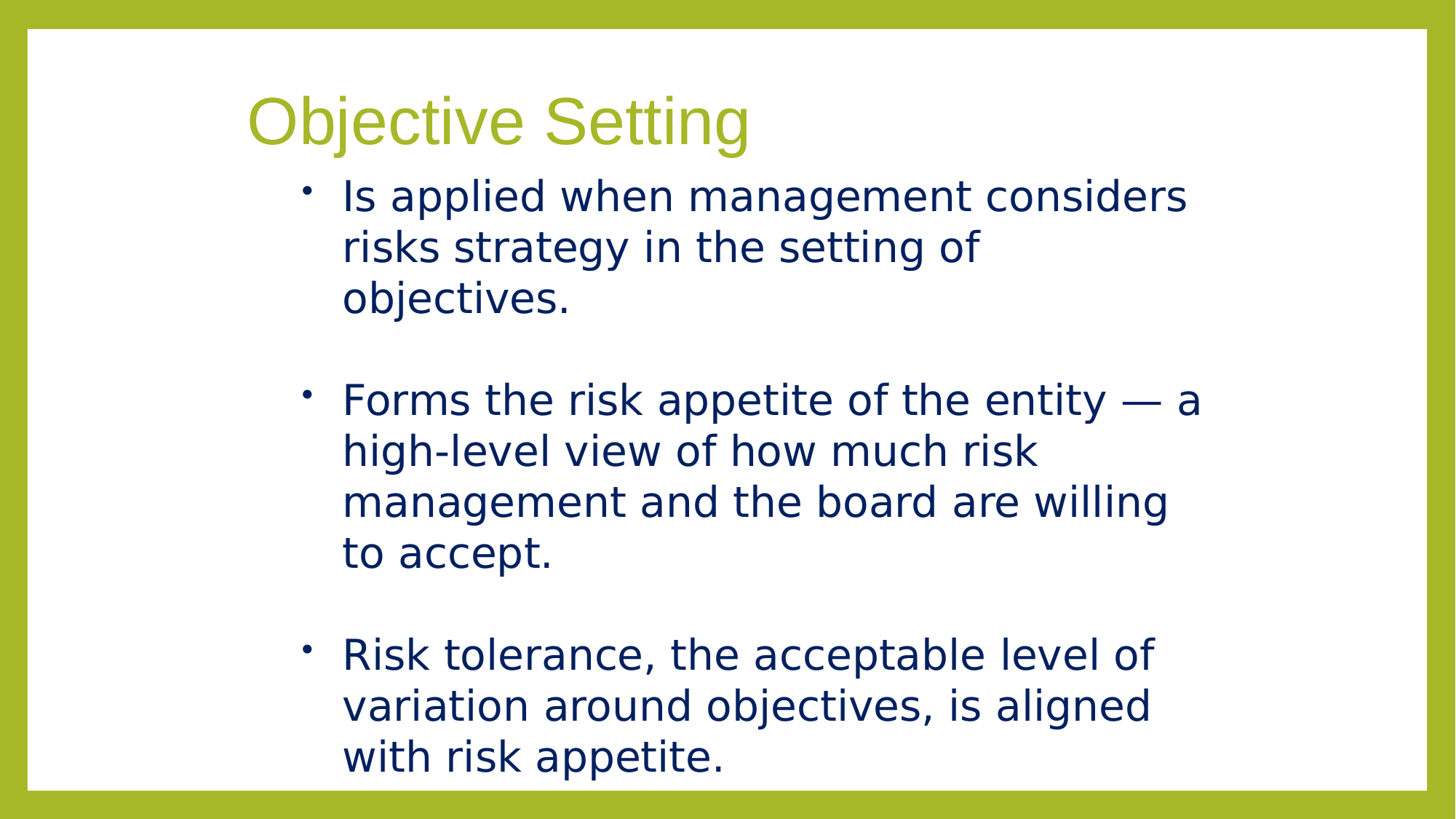

# Objective Setting
Is applied when management considers risks strategy in the setting of objectives.

Forms the risk appetite of the entity — a high-level view of how much risk management and the board are willing to accept.

Risk tolerance, the acceptable level of variation around objectives, is aligned with risk appetite.